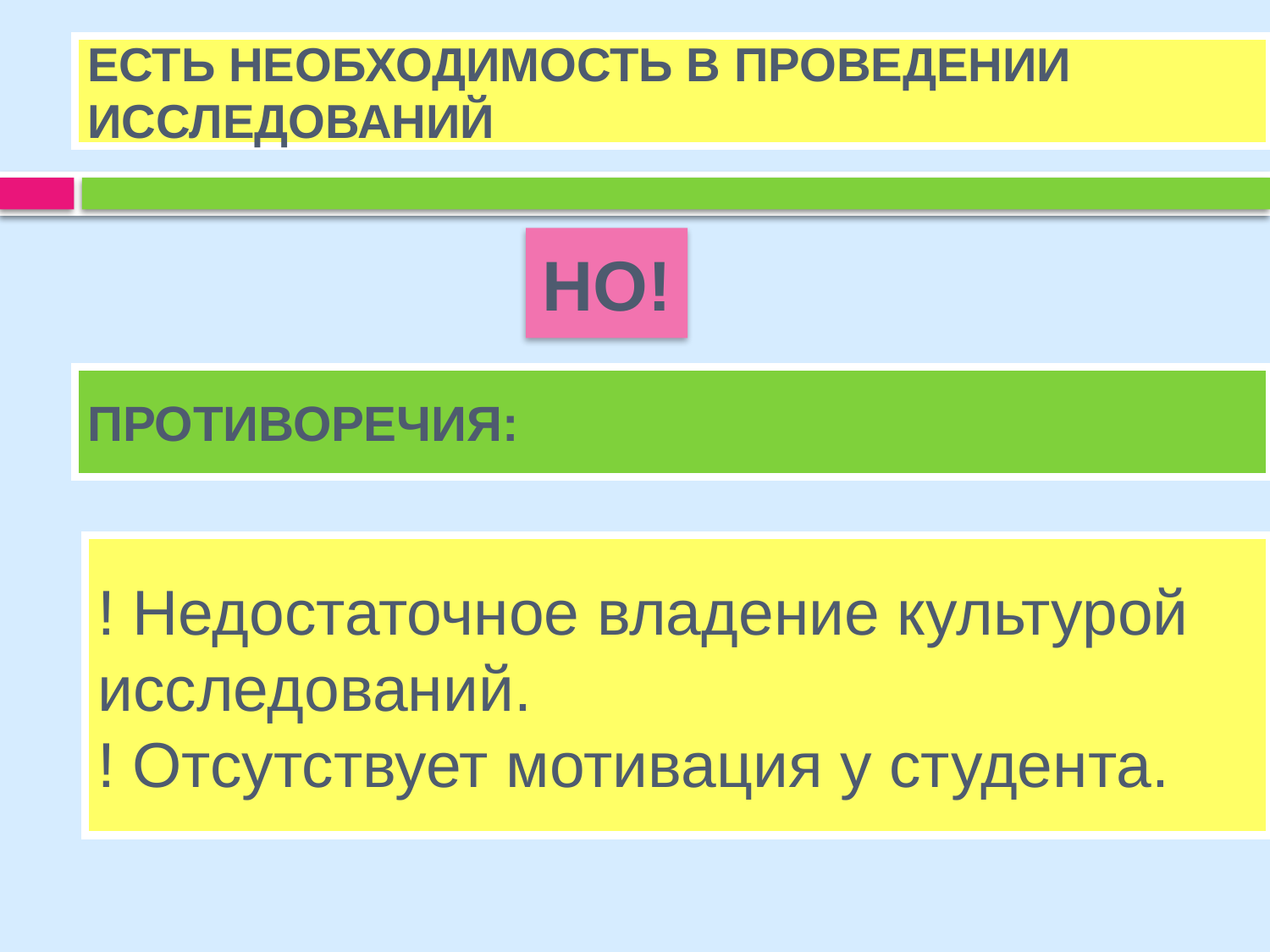

ЕСТЬ НЕОБХОДИМОСТЬ В ПРОВЕДЕНИИ ИССЛЕДОВАНИЙ
НО!
ПРОТИВОРЕЧИЯ:
! Недостаточное владение культурой исследований.
! Отсутствует мотивация у студента.